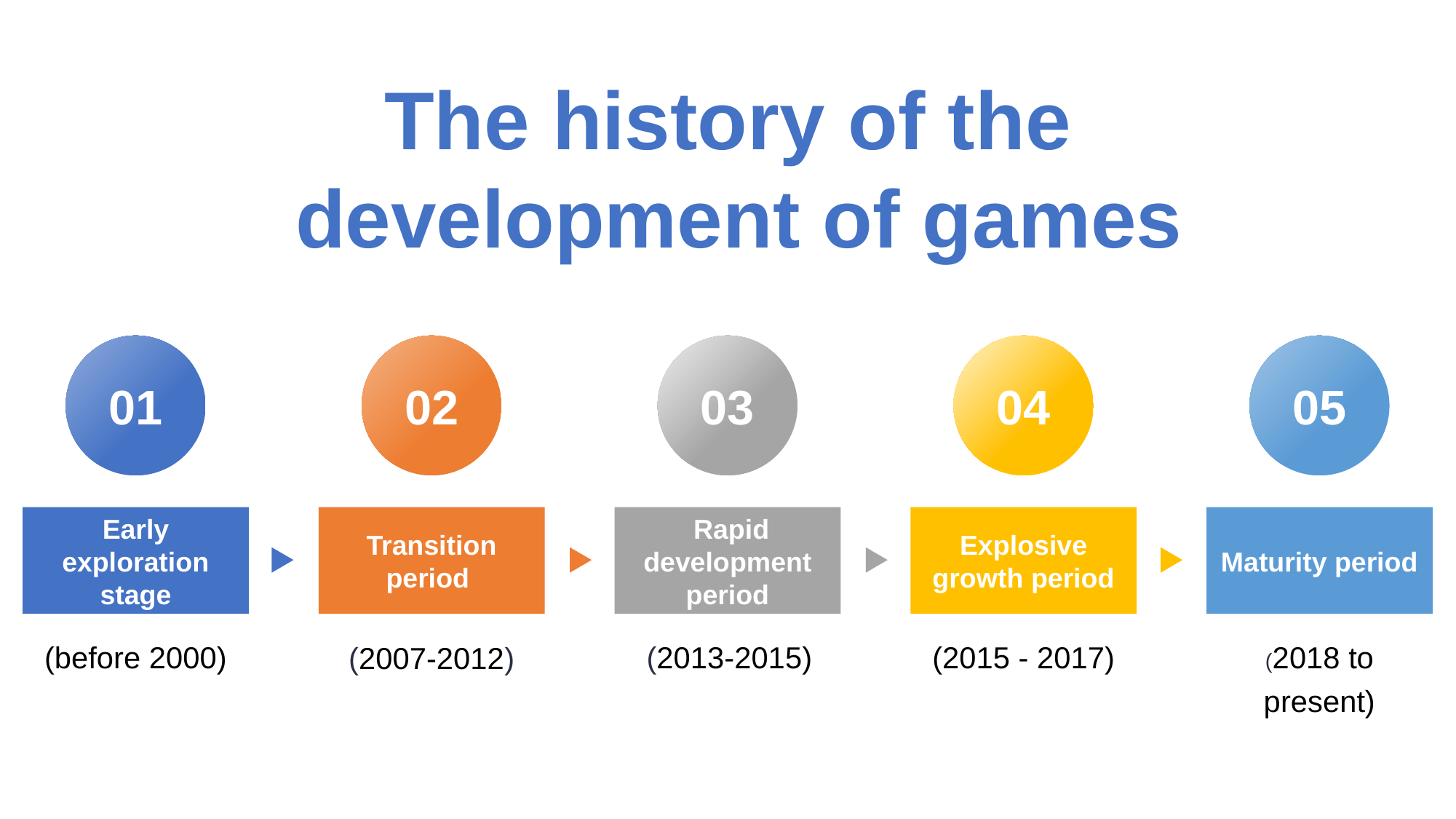

The history of the
development of games
01
Early exploration stage
(before 2000)
02
Transition period

(2007-2012)
03
 Rapid development period

(2013-2015)
04
Explosive growth period

(2015 - 2017)
05
Maturity period

(2018 to present)